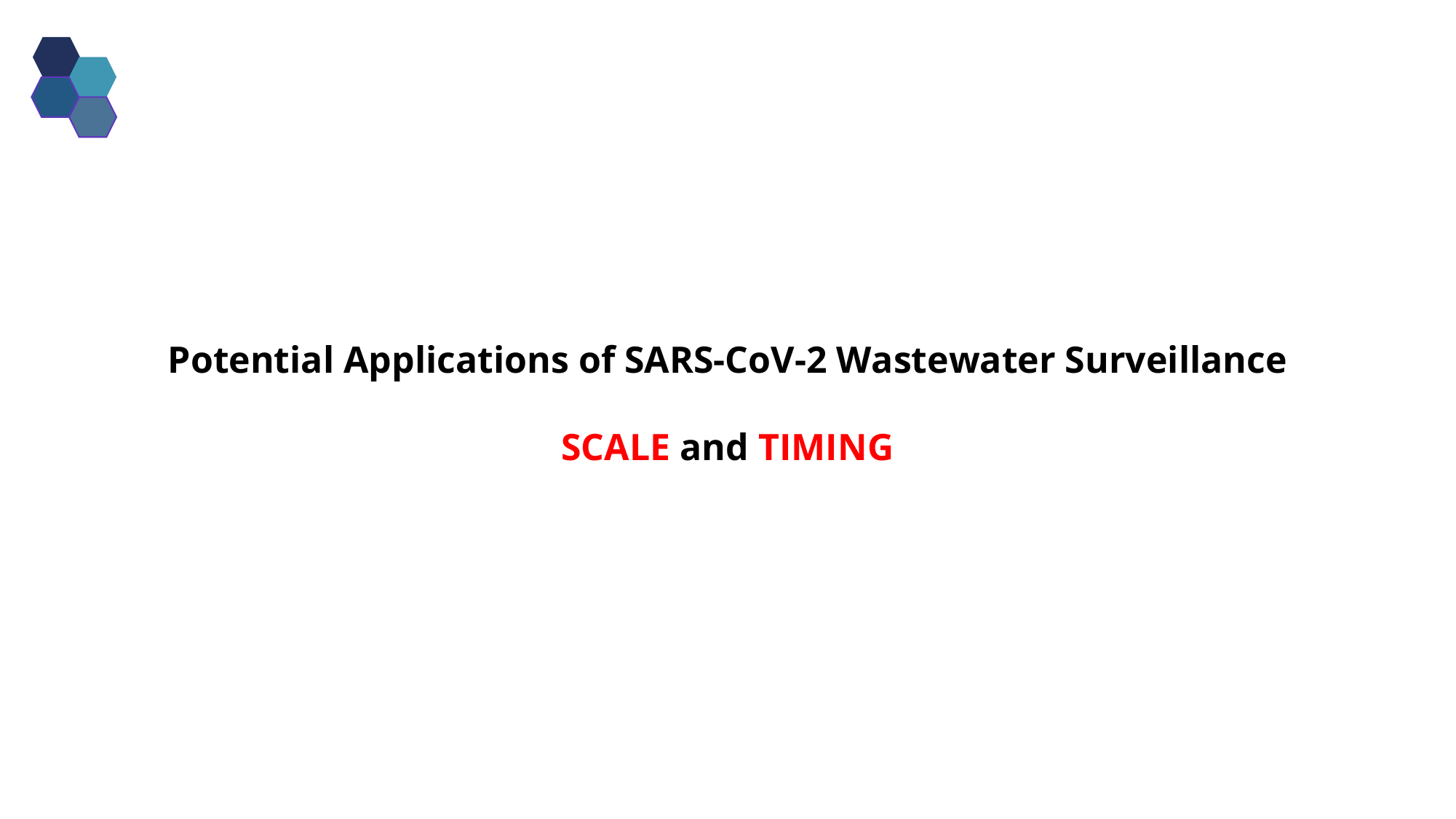

Potential Applications of SARS-CoV-2 Wastewater Surveillance

SCALE and TIMING